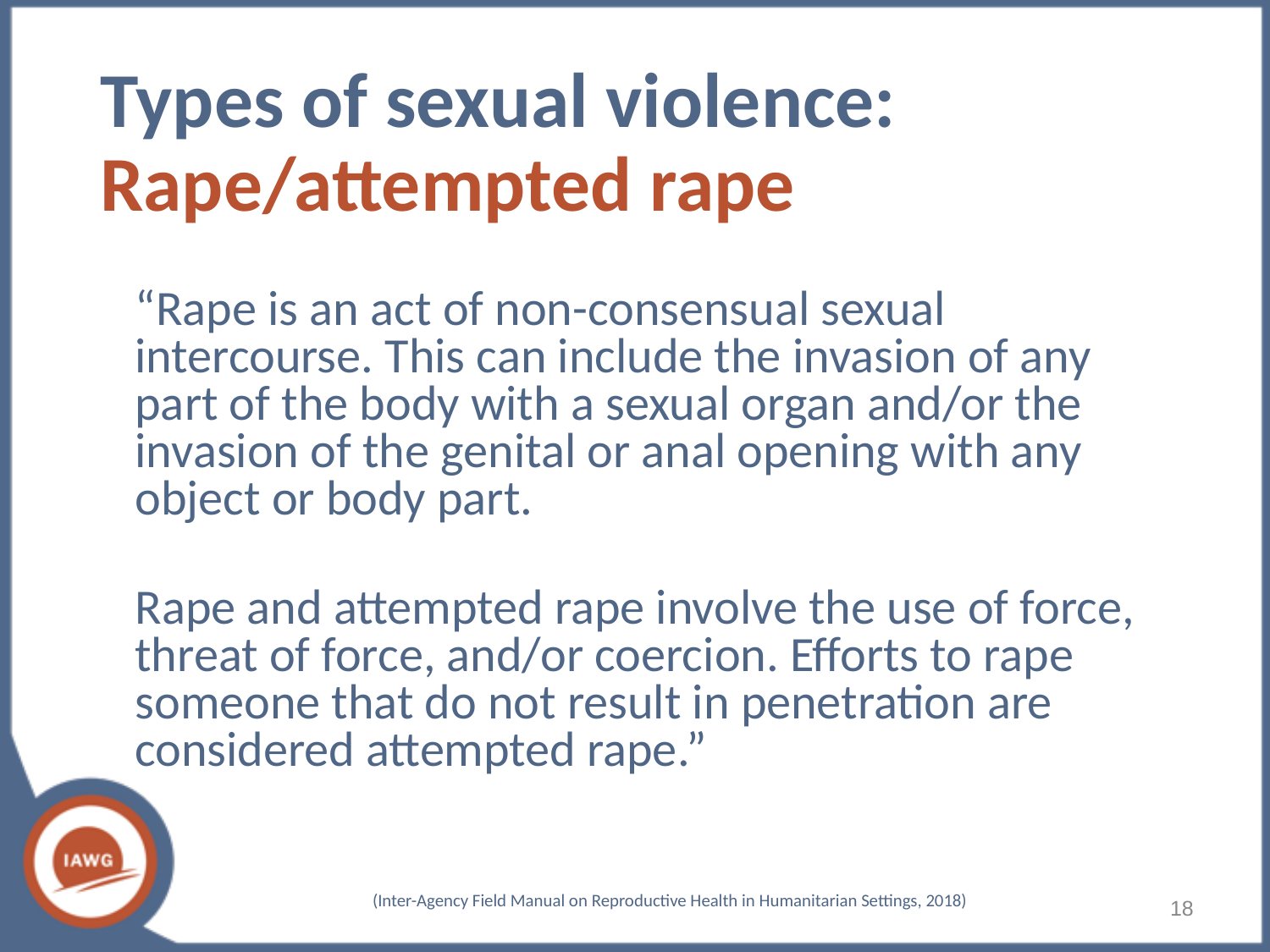

# Types of sexual violence: Rape/attempted rape
“Rape is an act of non-consensual sexual intercourse. This can include the invasion of any part of the body with a sexual organ and/or the invasion of the genital or anal opening with any object or body part.

Rape and attempted rape involve the use of force, threat of force, and/or coercion. Efforts to rape someone that do not result in penetration are considered attempted rape.”
(Inter-Agency Field Manual on Reproductive Health in Humanitarian Settings, 2018)
18